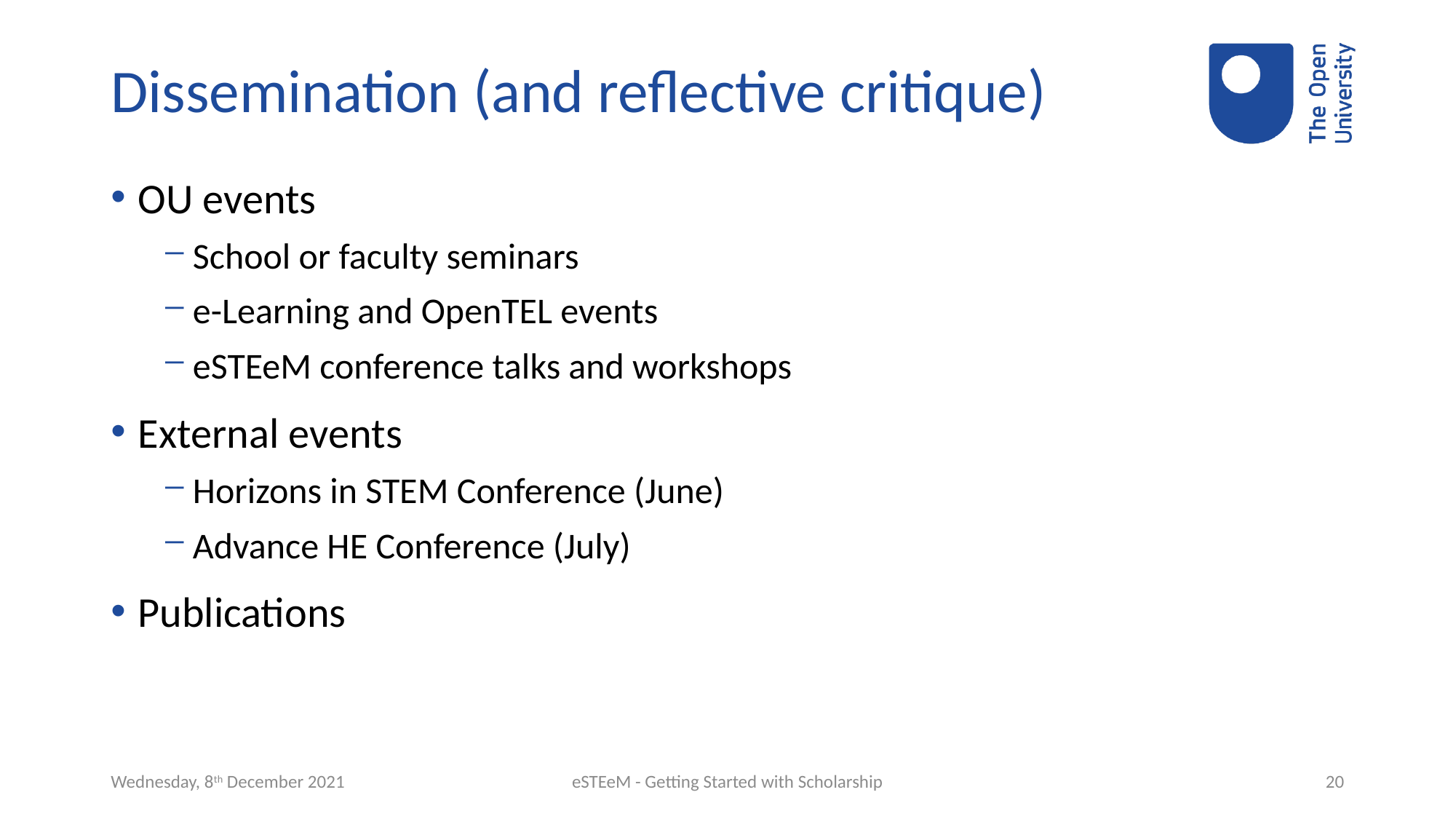

# Dissemination (and reflective critique)
OU events
School or faculty seminars
e-Learning and OpenTEL events
eSTEeM conference talks and workshops
External events
Horizons in STEM Conference (June)
Advance HE Conference (July)
Publications
Wednesday, 8th December 2021
eSTEeM - Getting Started with Scholarship
20